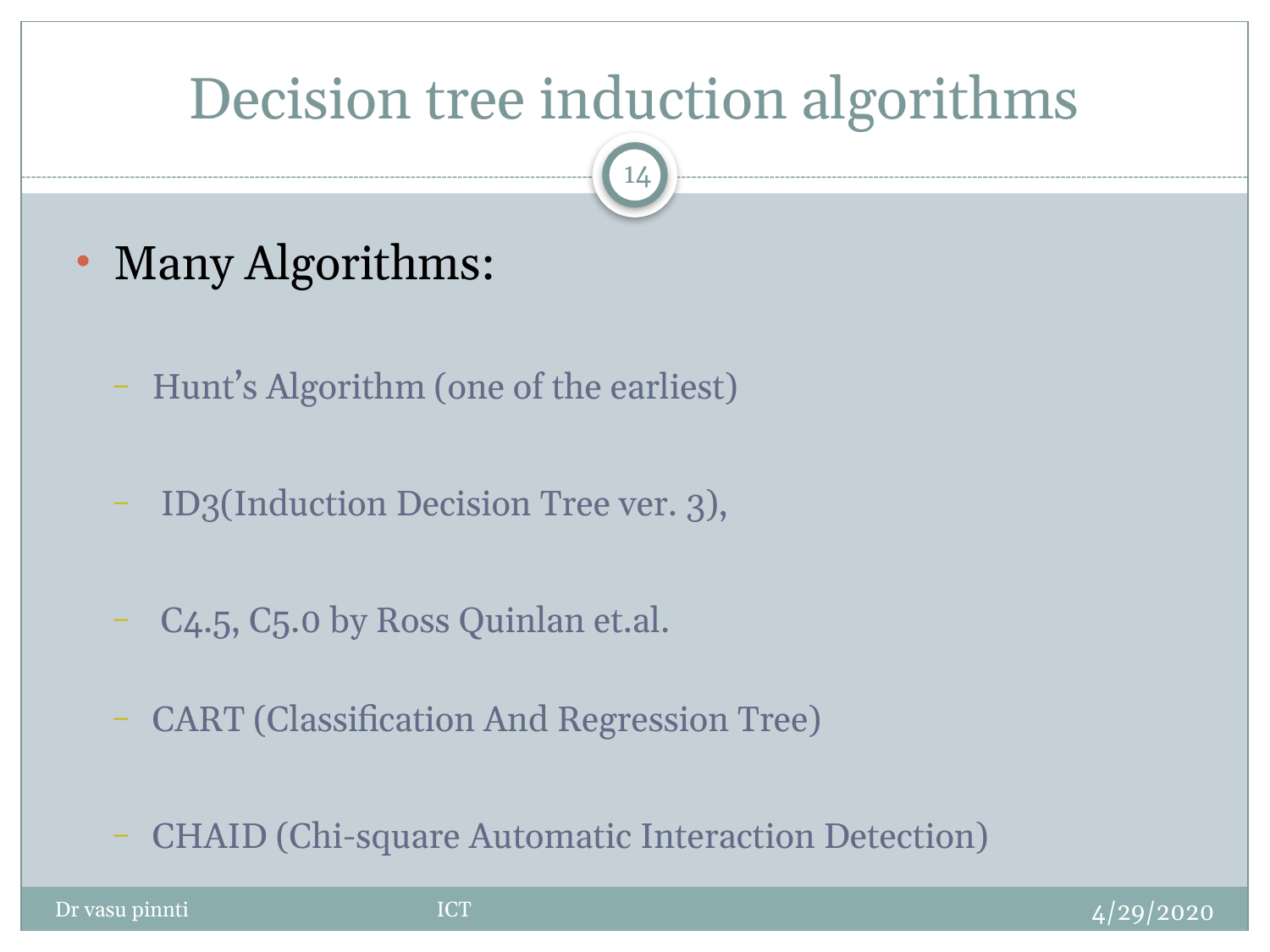

# Decision tree induction algorithms
14
Many Algorithms:

Hunt’s Algorithm (one of the earliest)

 ID3(Induction Decision Tree ver. 3),

 C4.5, C5.0 by Ross Quinlan et.al.

CART (Classification And Regression Tree)

CHAID (Chi-square Automatic Interaction Detection)

4/29/2020
Dr vasu pinnti                                                 ICT